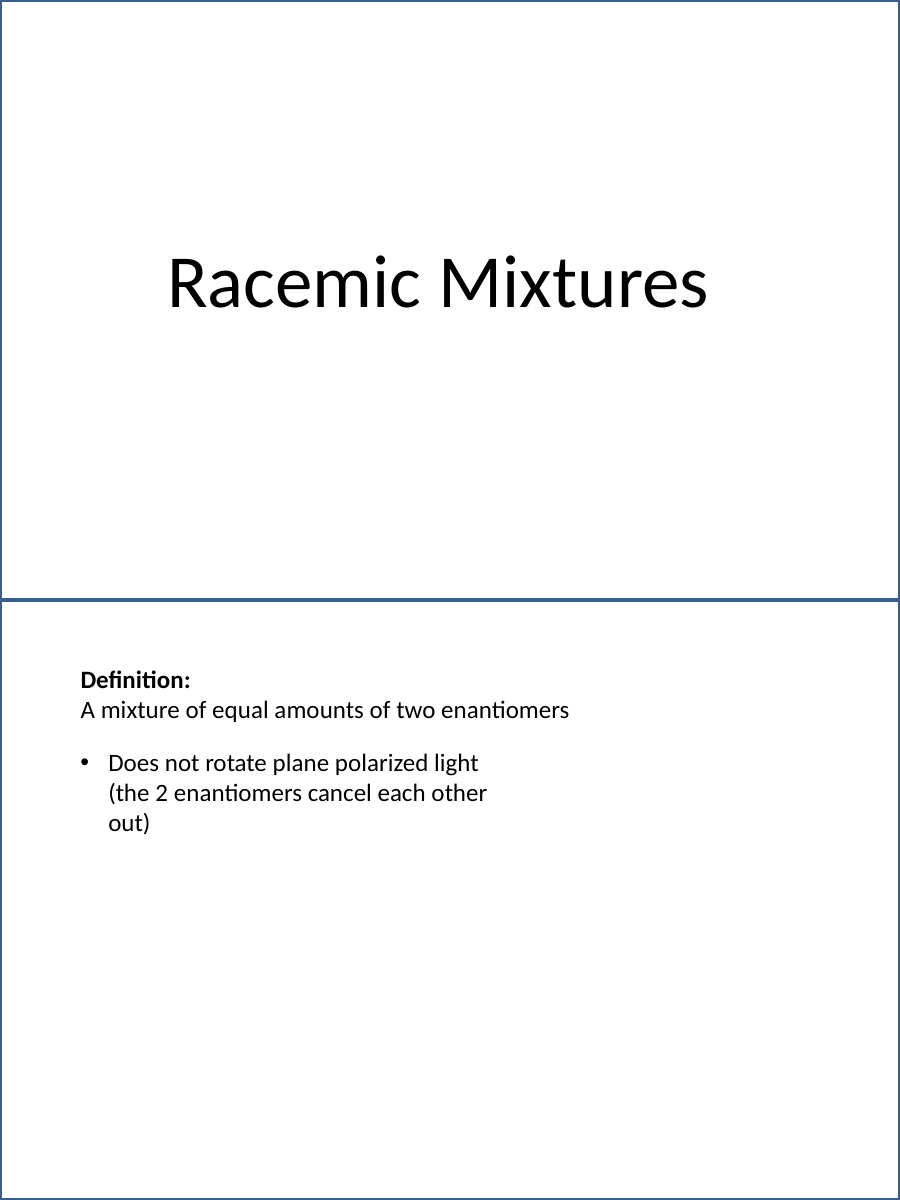

Racemic Mixtures
Definition:
A mixture of equal amounts of two enantiomers
Does not rotate plane polarized light (the 2 enantiomers cancel each other out)